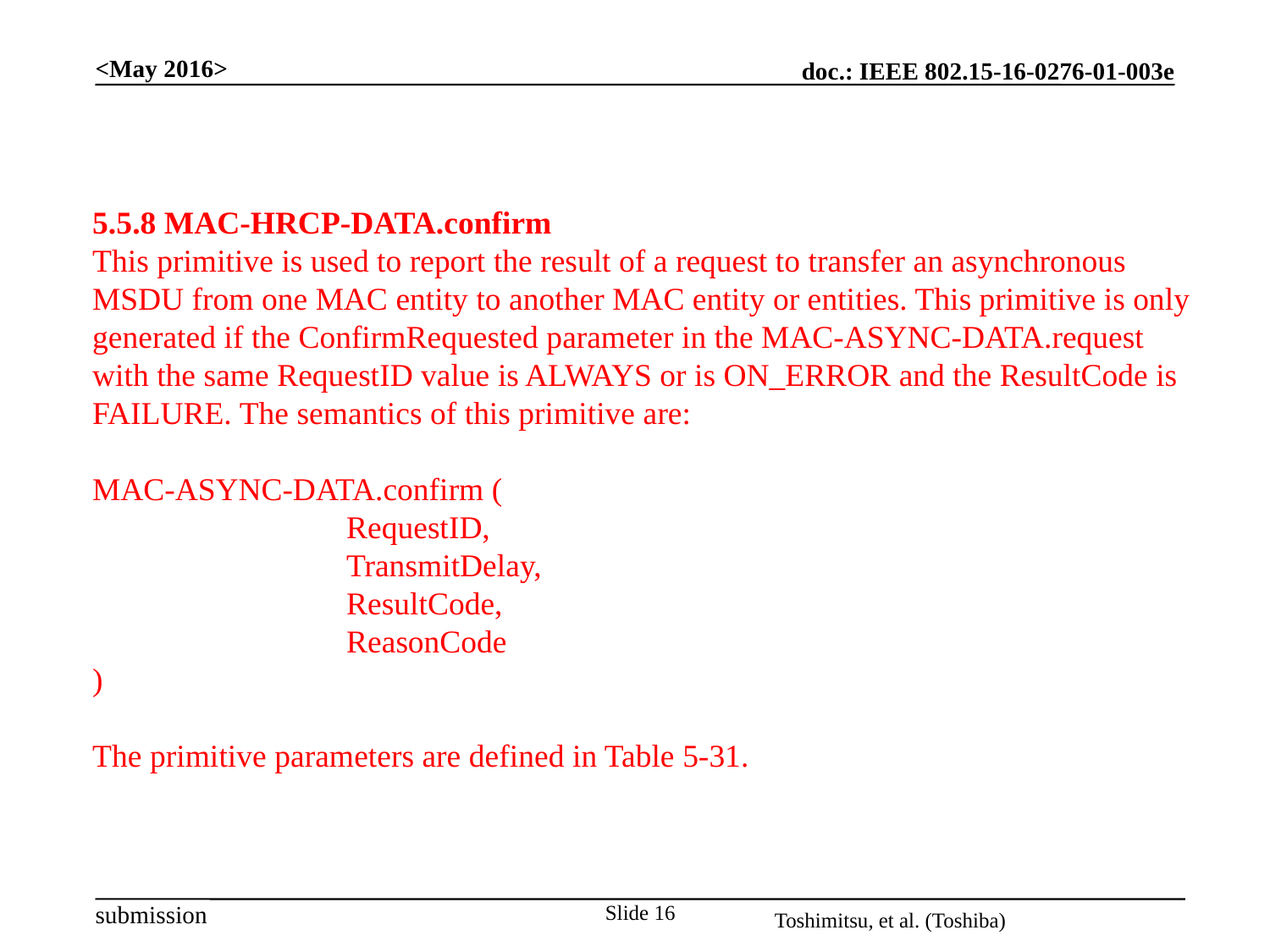

5.5.8 MAC-HRCP-DATA.confirm
This primitive is used to report the result of a request to transfer an asynchronous MSDU from one MAC entity to another MAC entity or entities. This primitive is only generated if the ConfirmRequested parameter in the MAC-ASYNC-DATA.request with the same RequestID value is ALWAYS or is ON_ERROR and the ResultCode is FAILURE. The semantics of this primitive are:

MAC-ASYNC-DATA.confirm (
		RequestID,
		TransmitDelay,
		ResultCode,
		ReasonCode
)

The primitive parameters are defined in Table 5-31.

Slide 16
Toshimitsu, et al. (Toshiba)